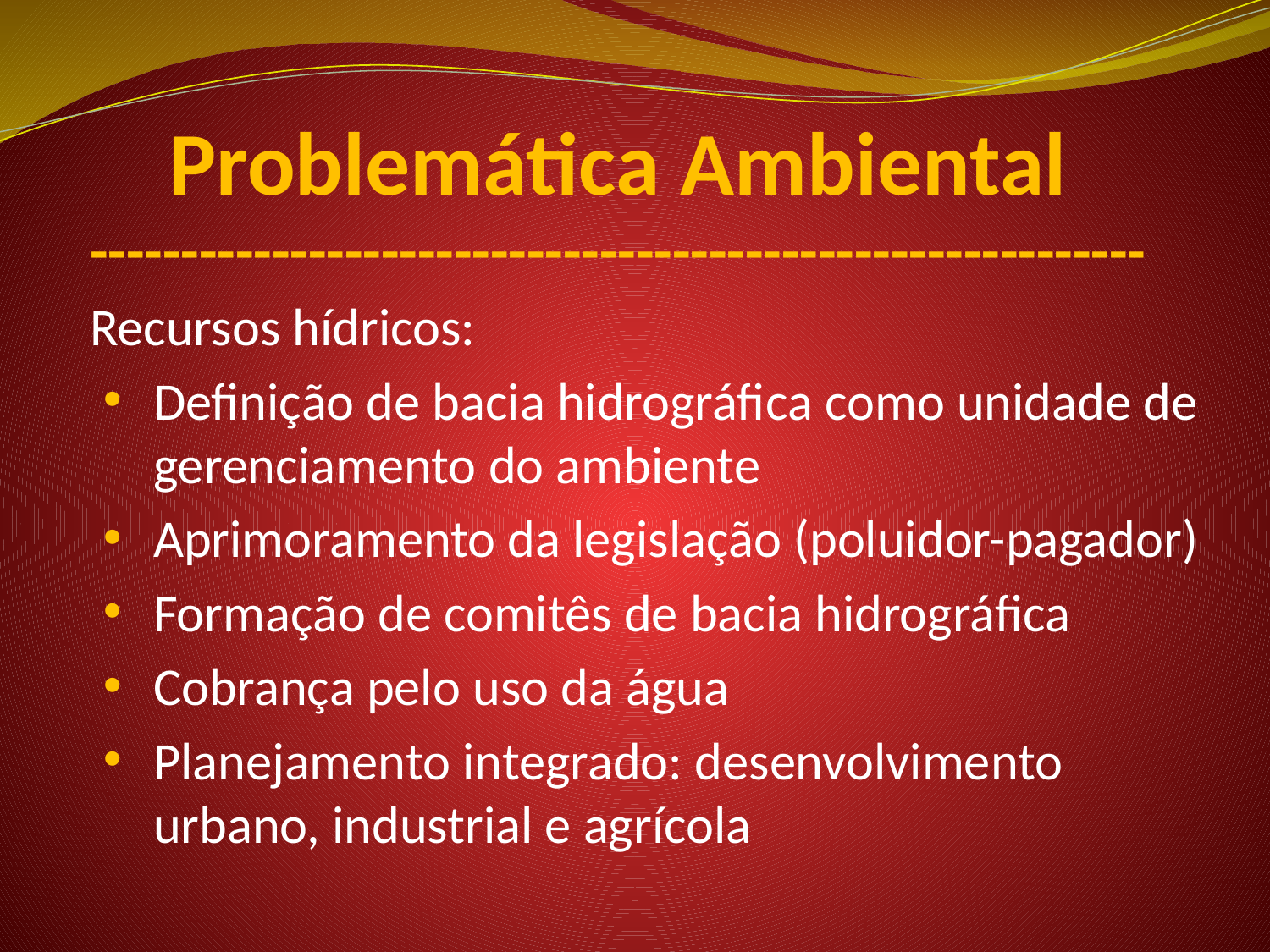

Problemática Ambiental
----------------------------------------------------------
	Recursos hídricos:
Definição de bacia hidrográfica como unidade de gerenciamento do ambiente
Aprimoramento da legislação (poluidor-pagador)
Formação de comitês de bacia hidrográfica
Cobrança pelo uso da água
Planejamento integrado: desenvolvimento urbano, industrial e agrícola